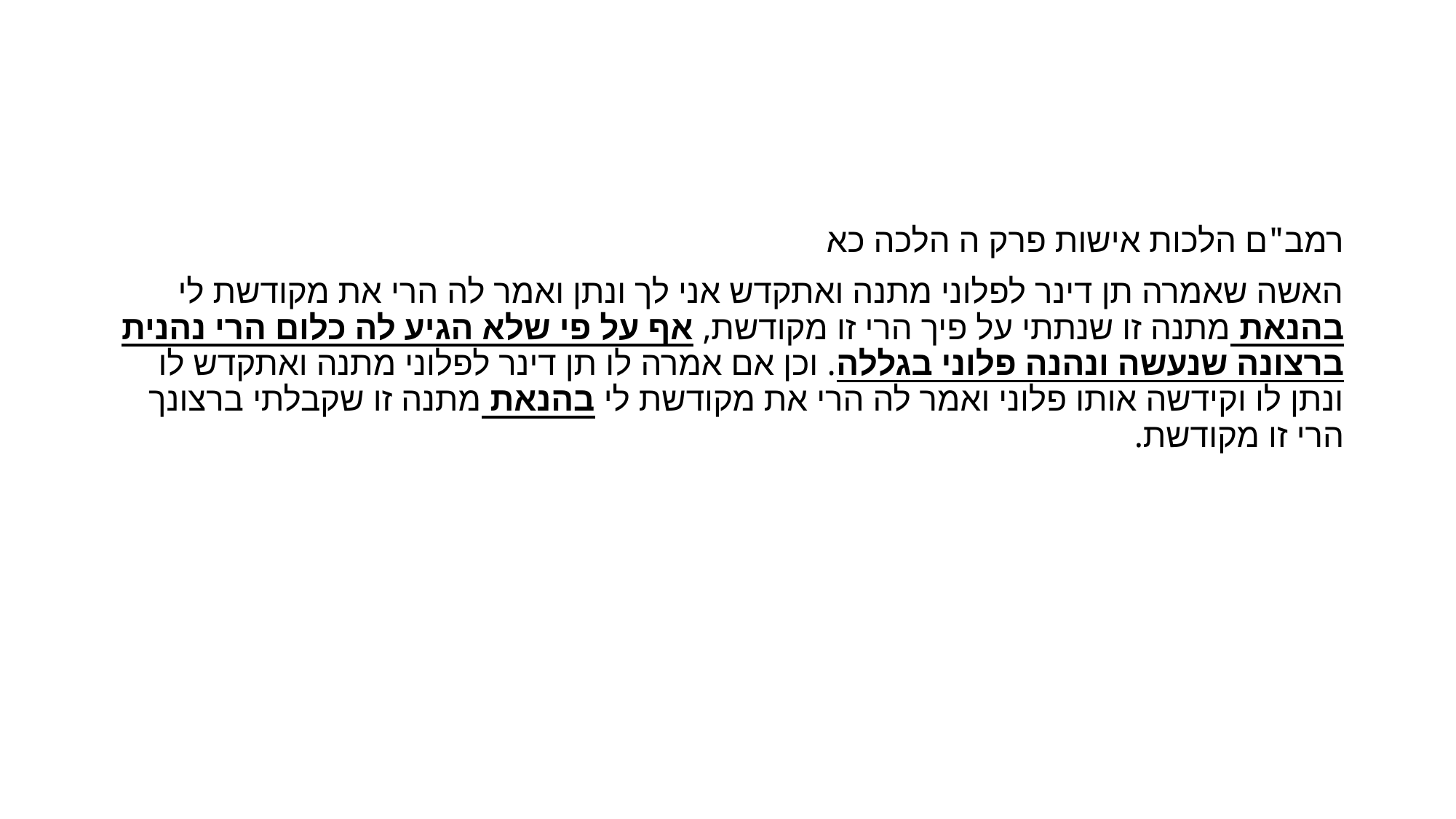

#
רמב"ם הלכות אישות פרק ה הלכה כא
האשה שאמרה תן דינר לפלוני מתנה ואתקדש אני לך ונתן ואמר לה הרי את מקודשת לי בהנאת מתנה זו שנתתי על פיך הרי זו מקודשת, אף על פי שלא הגיע לה כלום הרי נהנית ברצונה שנעשה ונהנה פלוני בגללה. וכן אם אמרה לו תן דינר לפלוני מתנה ואתקדש לו ונתן לו וקידשה אותו פלוני ואמר לה הרי את מקודשת לי בהנאת מתנה זו שקבלתי ברצונך הרי זו מקודשת.